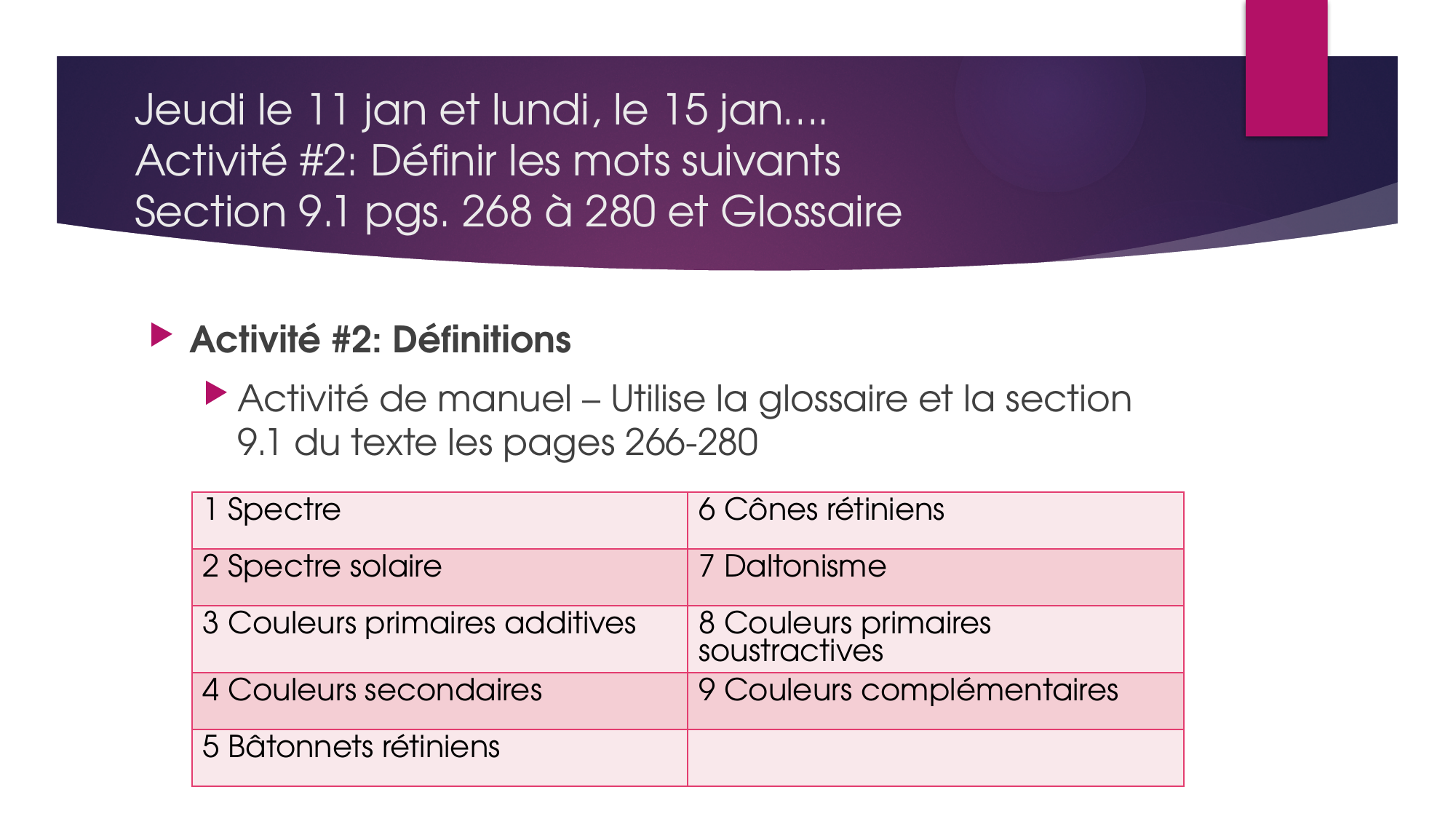

# Jeudi le 11 jan et lundi, le 15 jan…. Activité #2: Définir les mots suivants Section 9.1 pgs. 268 à 280 et Glossaire
Activité #2: Définitions
Activité de manuel – Utilise la glossaire et la section 9.1 du texte les pages 266-280

| 1 Spectre | 6 Cônes rétiniens |
| --- | --- |
| 2 Spectre solaire | 7 Daltonisme |
| 3 Couleurs primaires additives | 8 Couleurs primaires soustractives |
| 4 Couleurs secondaires | 9 Couleurs complémentaires |
| 5 Bâtonnets rétiniens |  |